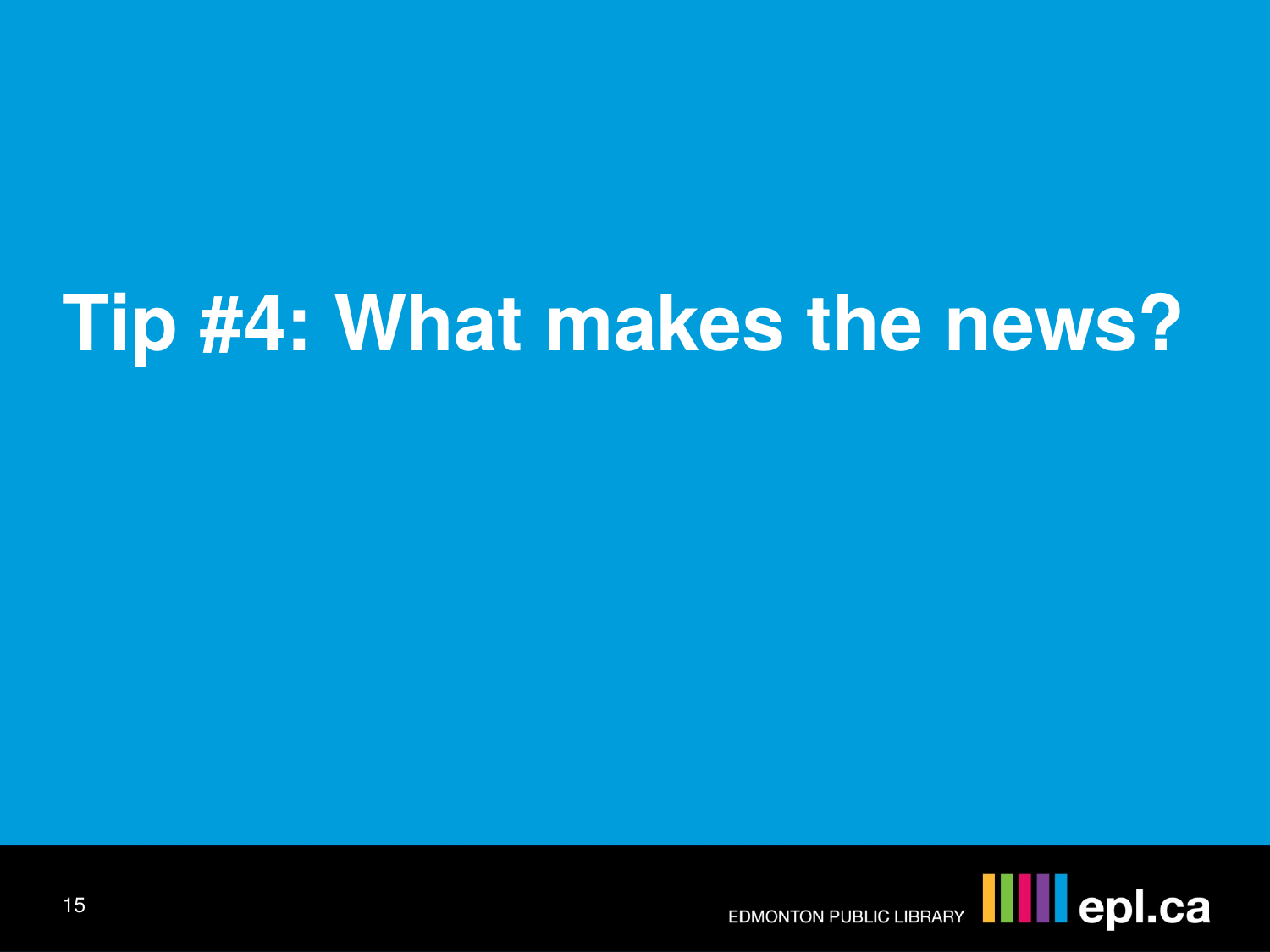

Tip #4: What makes the news?
15